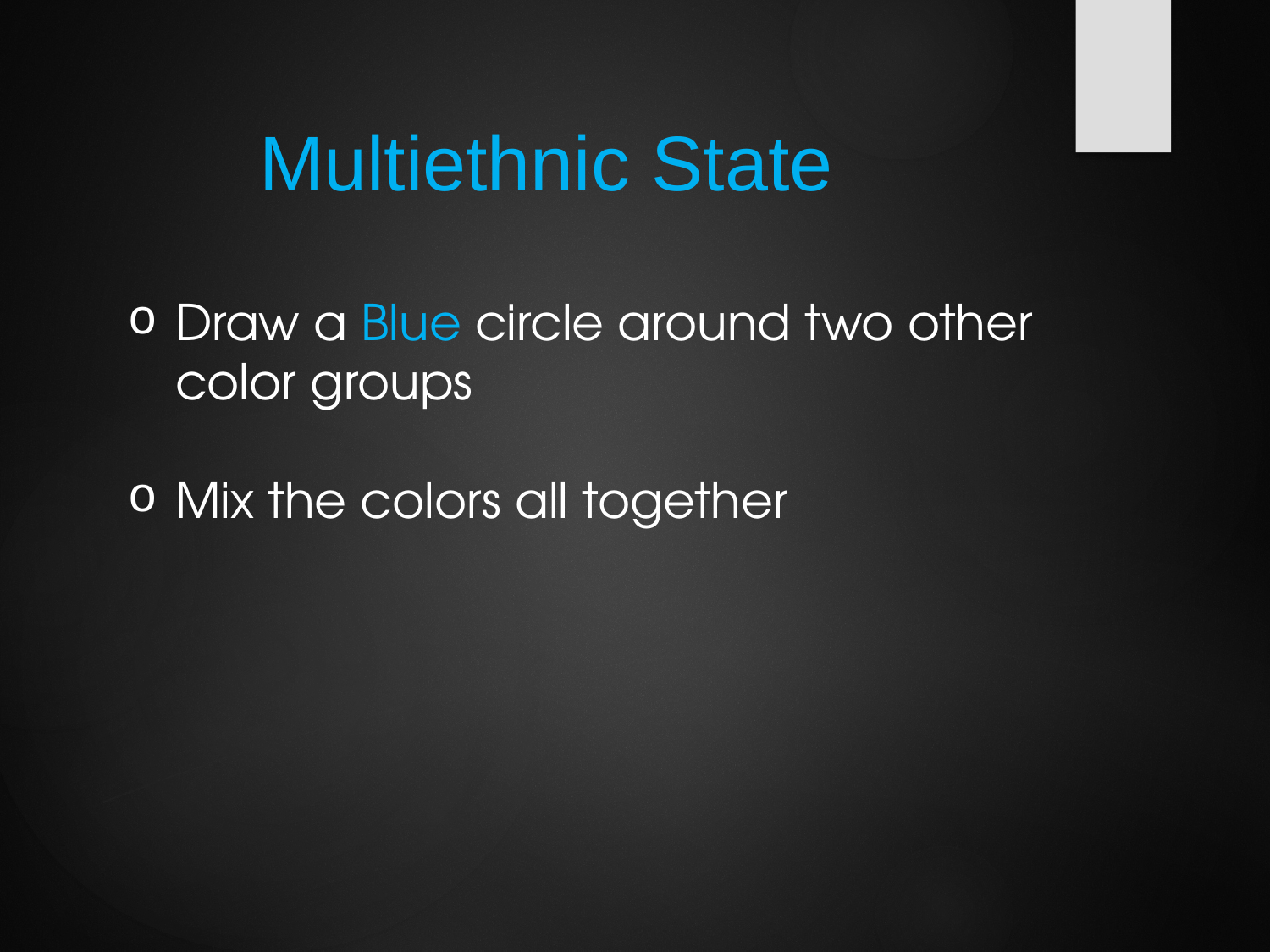

# Multiethnic State
Draw a Blue circle around two other color groups

Mix the colors all together